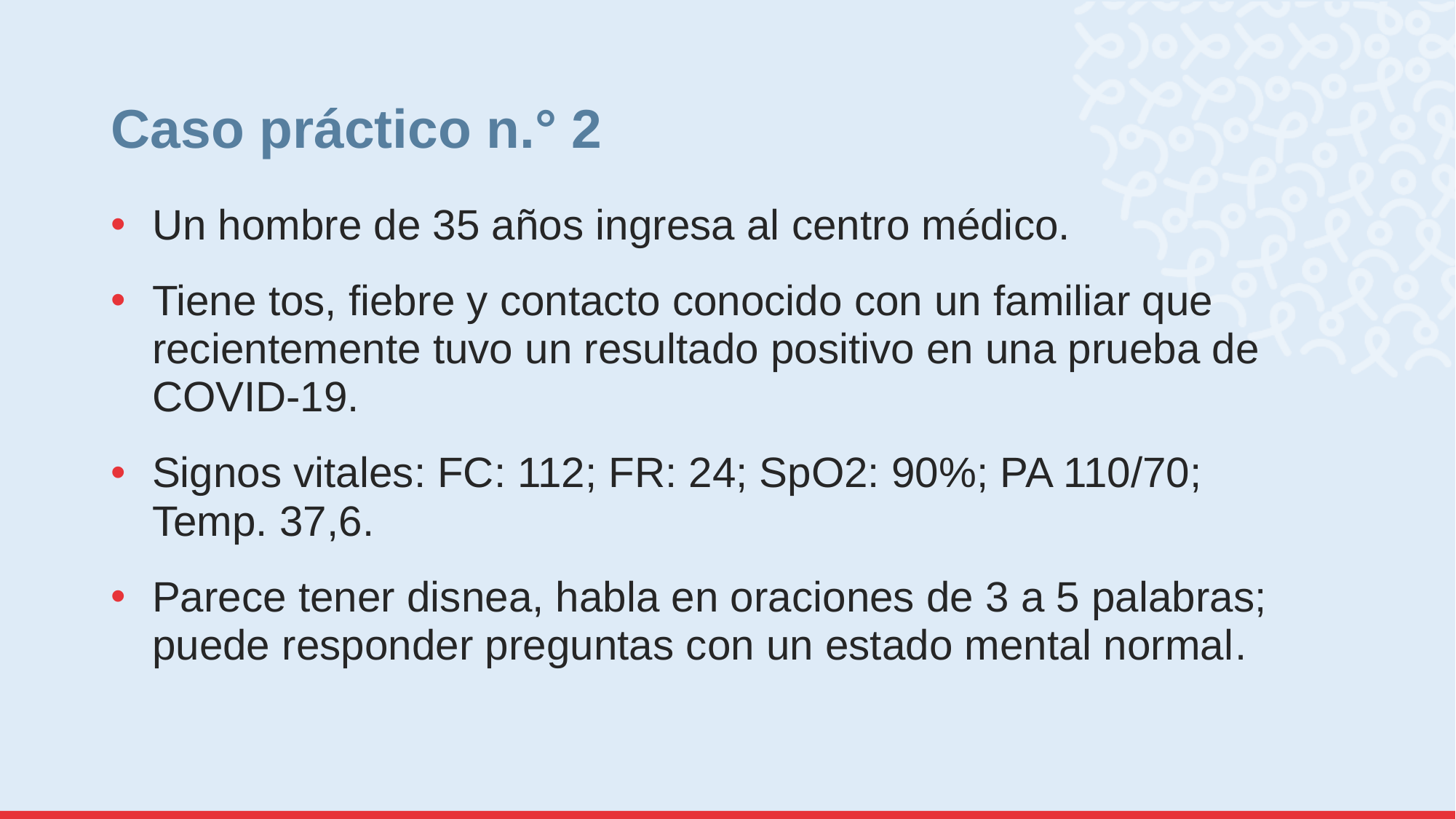

# Caso práctico n.° 2
Un hombre de 35 años ingresa al centro médico.
Tiene tos, fiebre y contacto conocido con un familiar que recientemente tuvo un resultado positivo en una prueba de COVID-19.
Signos vitales: FC: 112; FR: 24; SpO2: 90%; PA 110/70; Temp. 37,6.
Parece tener disnea, habla en oraciones de 3 a 5 palabras; puede responder preguntas con un estado mental normal.